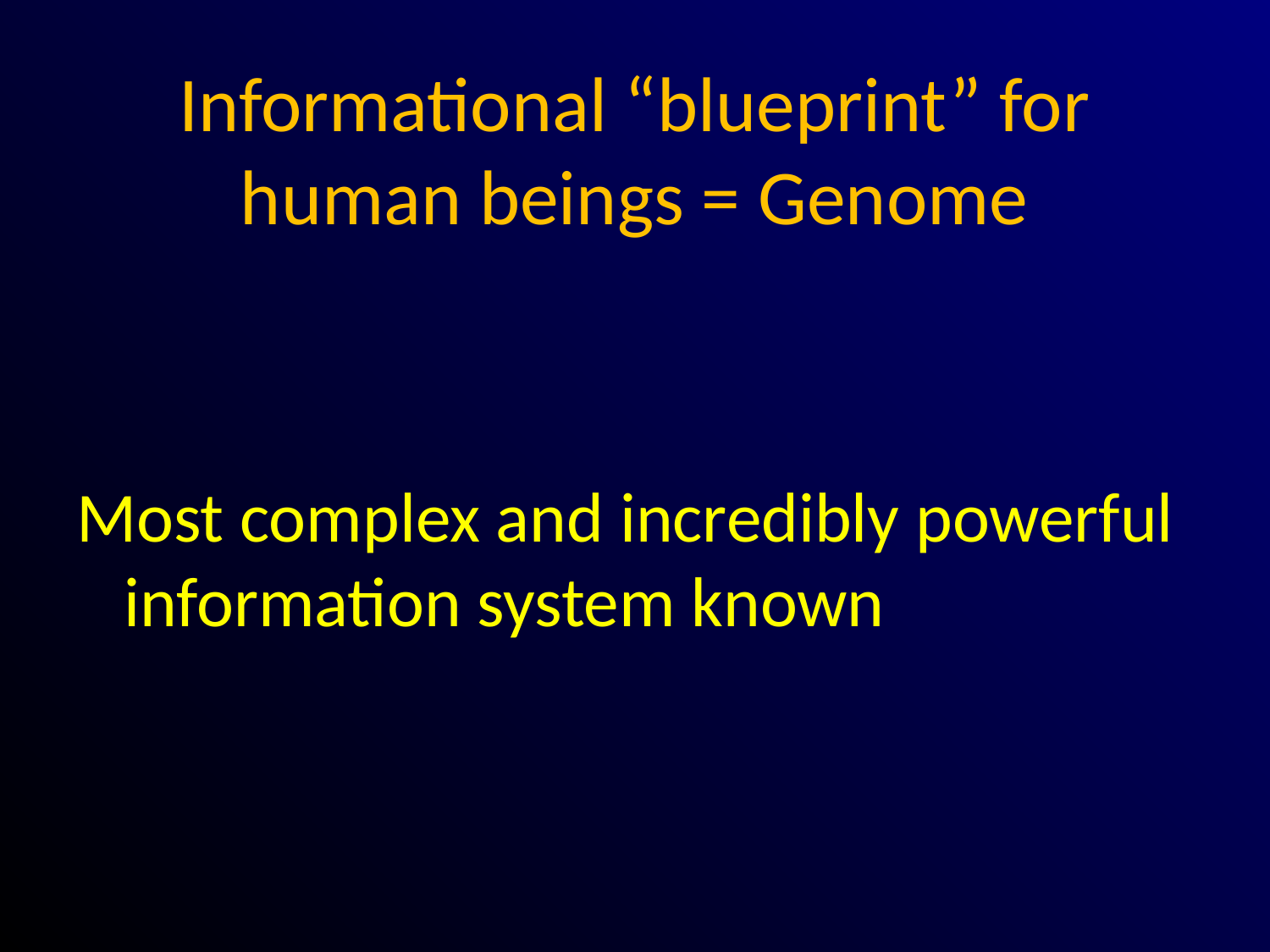

# Informational “blueprint” for human beings = Genome
Most complex and incredibly powerful information system known